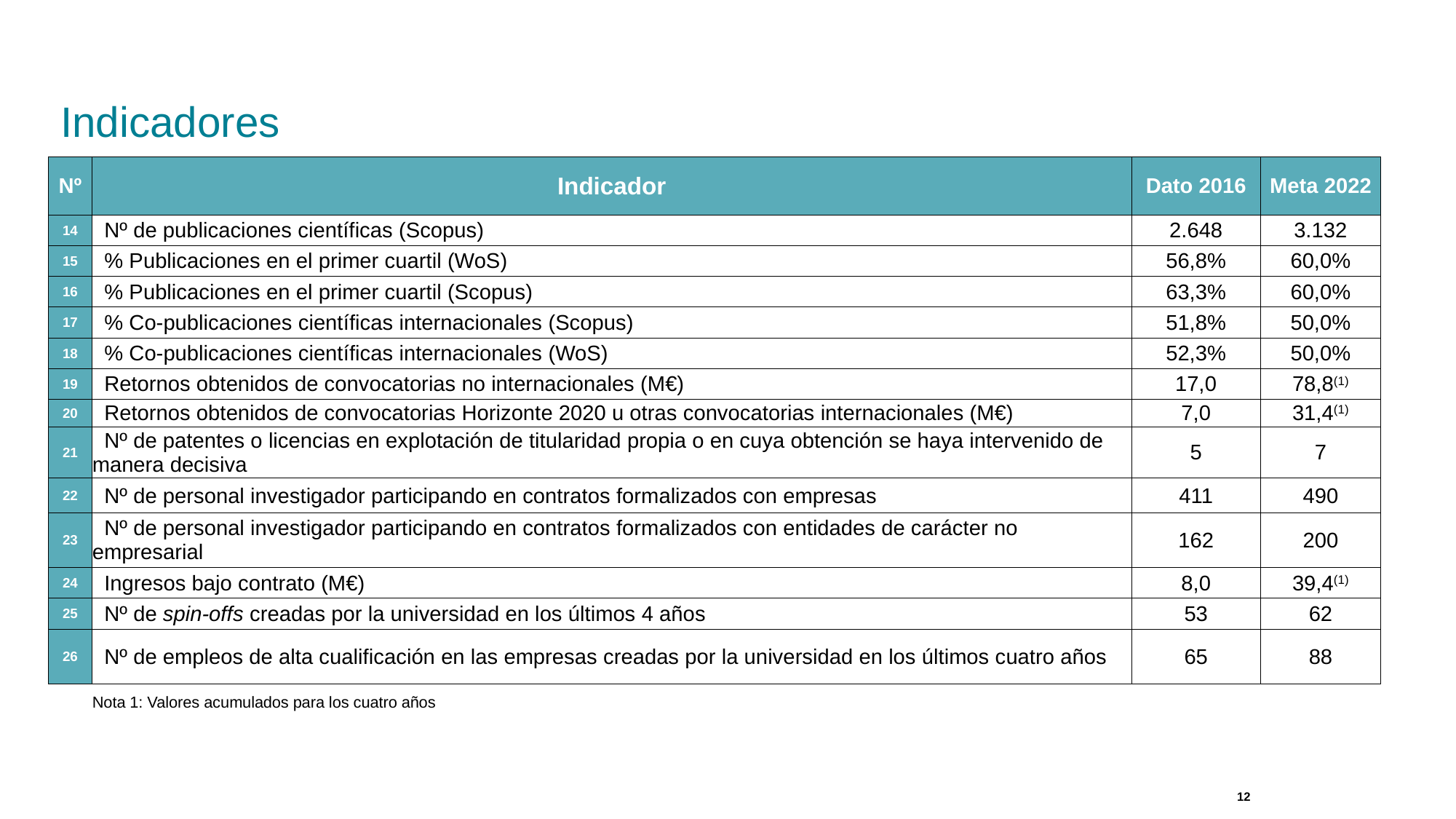

Indicadores
| Nº | Indicador | Dato 2016 | Meta 2022 |
| --- | --- | --- | --- |
| 14 | Nº de publicaciones científicas (Scopus) | 2.648 | 3.132 |
| 15 | % Publicaciones en el primer cuartil (WoS) | 56,8% | 60,0% |
| 16 | % Publicaciones en el primer cuartil (Scopus) | 63,3% | 60,0% |
| 17 | % Co-publicaciones científicas internacionales (Scopus) | 51,8% | 50,0% |
| 18 | % Co-publicaciones científicas internacionales (WoS) | 52,3% | 50,0% |
| 19 | Retornos obtenidos de convocatorias no internacionales (M€) | 17,0 | 78,8(1) |
| 20 | Retornos obtenidos de convocatorias Horizonte 2020 u otras convocatorias internacionales (M€) | 7,0 | 31,4(1) |
| 21 | Nº de patentes o licencias en explotación de titularidad propia o en cuya obtención se haya intervenido de manera decisiva | 5 | 7 |
| 22 | Nº de personal investigador participando en contratos formalizados con empresas | 411 | 490 |
| 23 | Nº de personal investigador participando en contratos formalizados con entidades de carácter no empresarial | 162 | 200 |
| 24 | Ingresos bajo contrato (M€) | 8,0 | 39,4(1) |
| 25 | Nº de spin-offs creadas por la universidad en los últimos 4 años | 53 | 62 |
| 26 | Nº de empleos de alta cualificación en las empresas creadas por la universidad en los últimos cuatro años | 65 | 88 |
|  | Nota 1: Valores acumulados para los cuatro años |  |  |
12